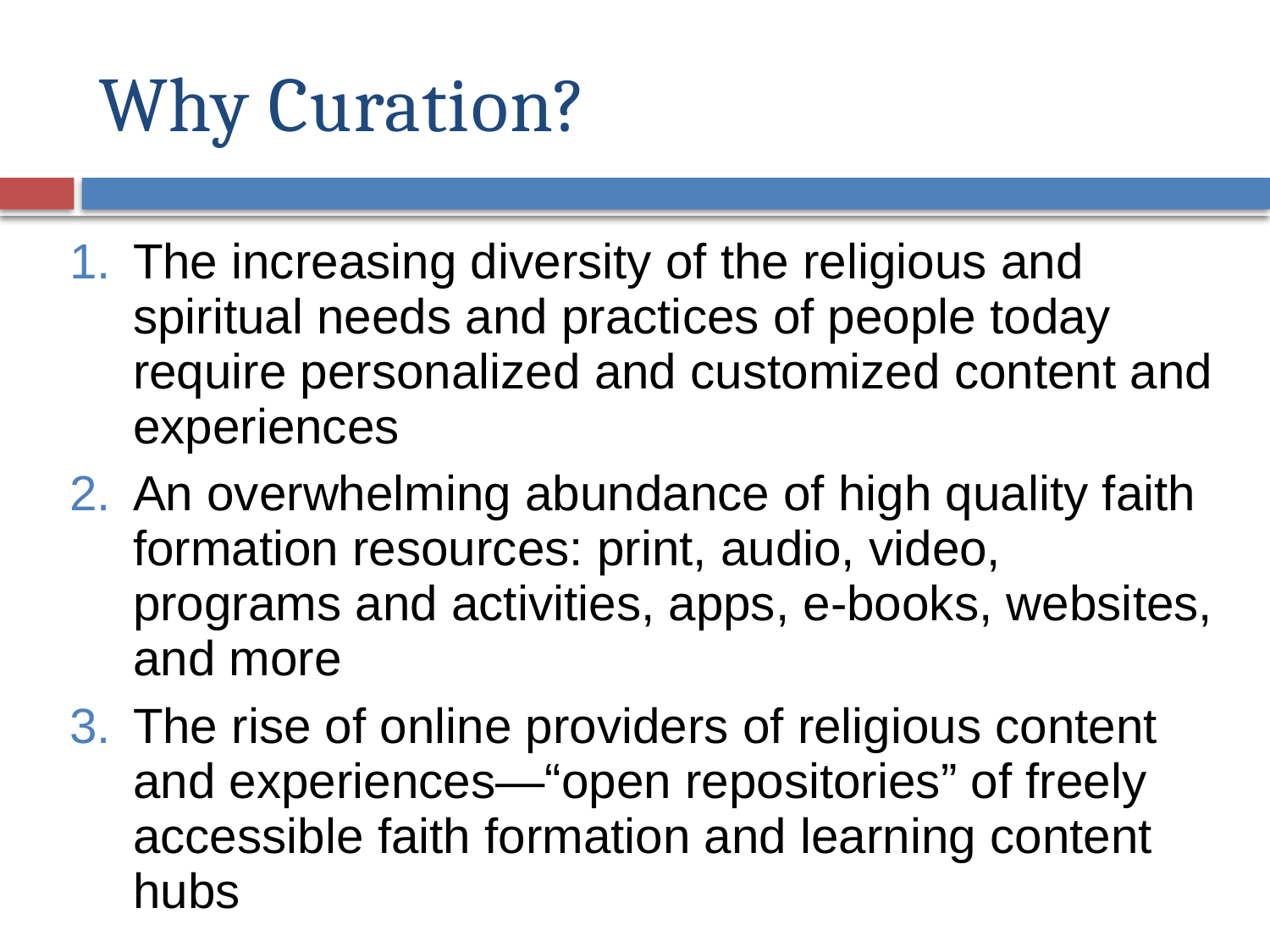

# Why Curation?
The increasing diversity of the religious and spiritual needs and practices of people today require personalized and customized content and experiences
An overwhelming abundance of high quality faith formation resources: print, audio, video, programs and activities, apps, e-books, websites, and more
The rise of online providers of religious content and experiences—“open repositories” of freely accessible faith formation and learning content hubs